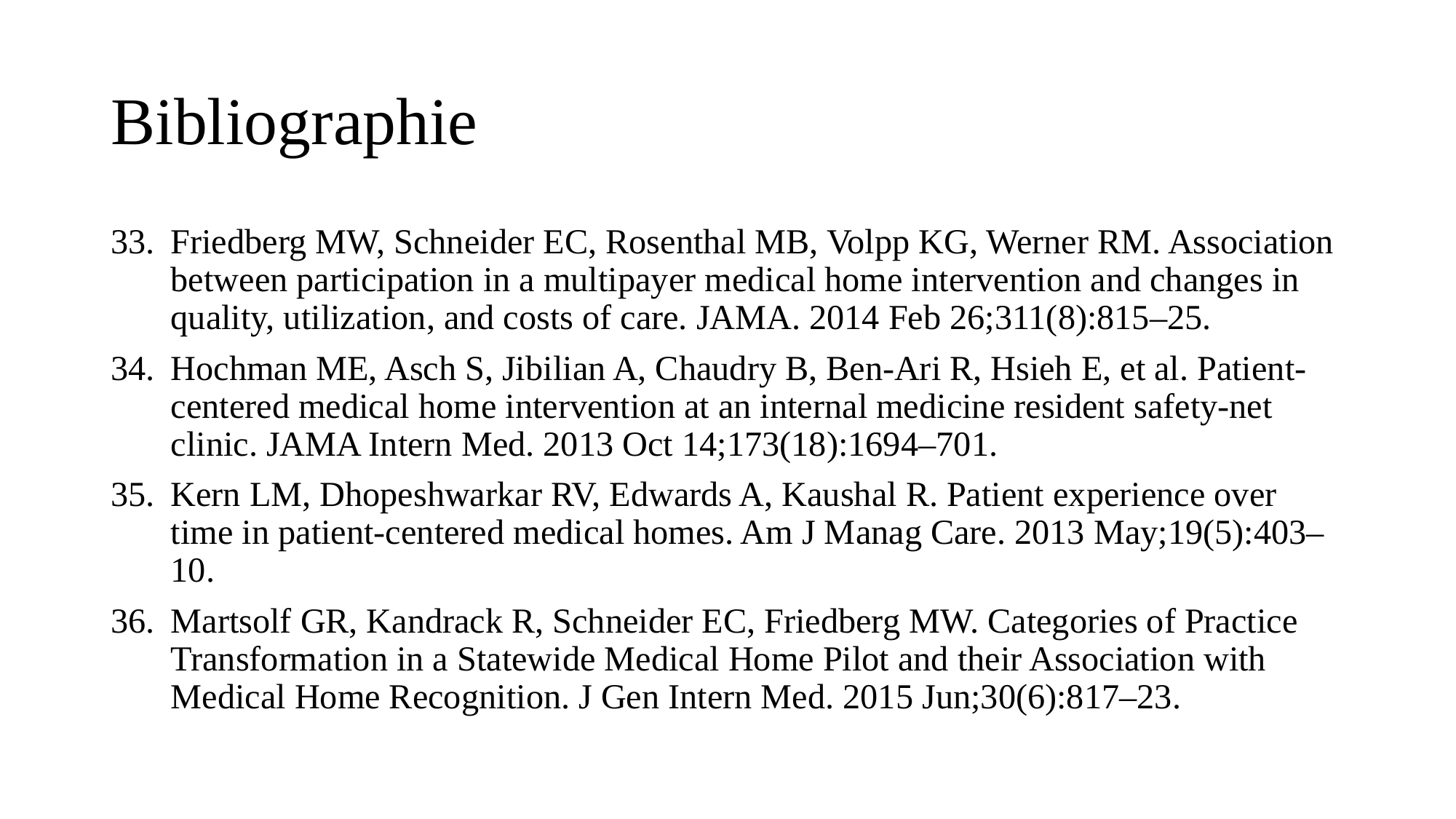

# Bibliographie
Friedberg MW, Schneider EC, Rosenthal MB, Volpp KG, Werner RM. Association between participation in a multipayer medical home intervention and changes in quality, utilization, and costs of care. JAMA. 2014 Feb 26;311(8):815–25.
Hochman ME, Asch S, Jibilian A, Chaudry B, Ben-Ari R, Hsieh E, et al. Patient-centered medical home intervention at an internal medicine resident safety-net clinic. JAMA Intern Med. 2013 Oct 14;173(18):1694–701.
Kern LM, Dhopeshwarkar RV, Edwards A, Kaushal R. Patient experience over time in patient-centered medical homes. Am J Manag Care. 2013 May;19(5):403–10.
Martsolf GR, Kandrack R, Schneider EC, Friedberg MW. Categories of Practice Transformation in a Statewide Medical Home Pilot and their Association with Medical Home Recognition. J Gen Intern Med. 2015 Jun;30(6):817–23.